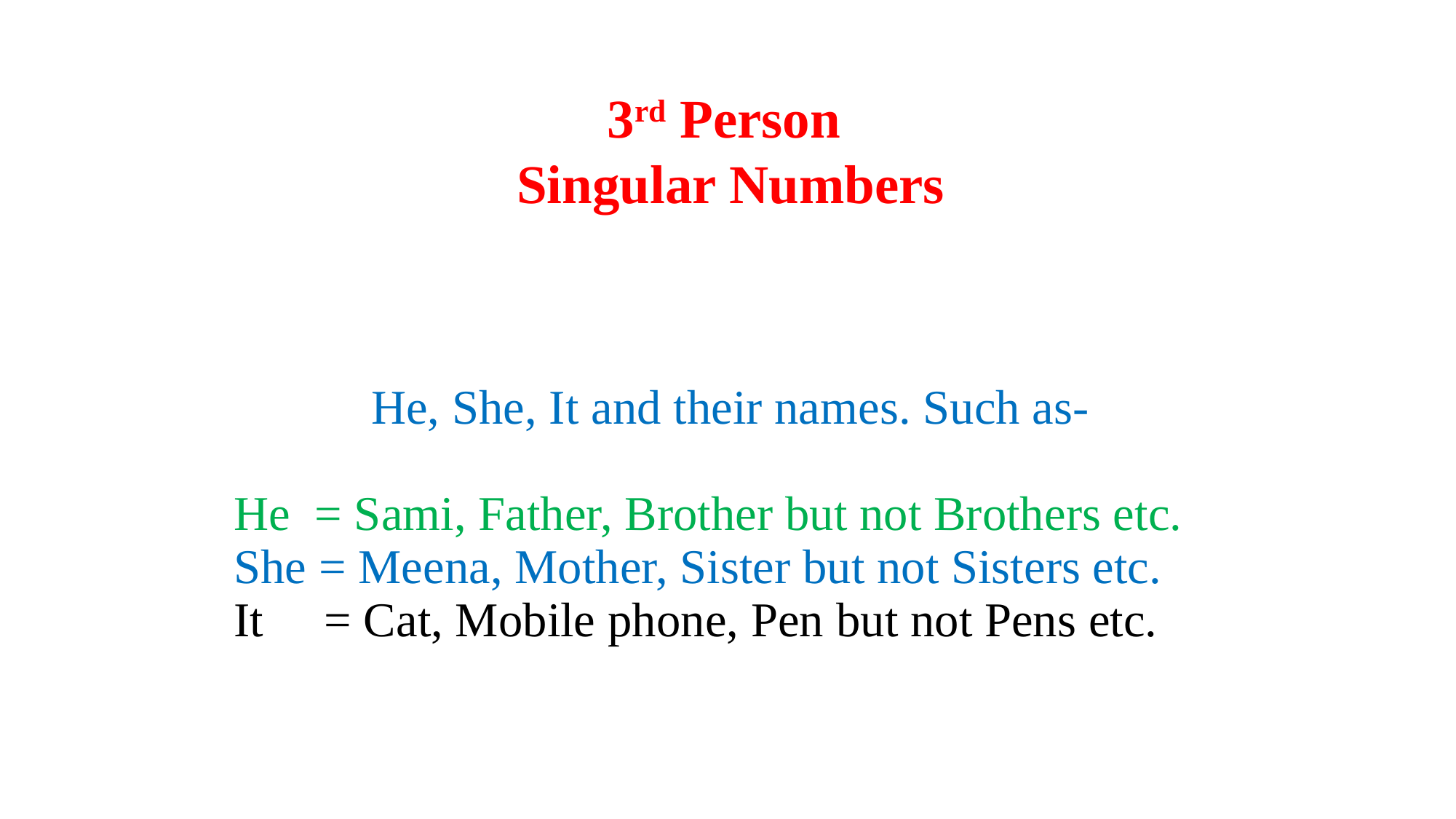

3rd Person
Singular Numbers
He, She, It and their names. Such as-

He  = Sami, Father, Brother but not Brothers etc.
She = Meena, Mother, Sister but not Sisters etc.
It     = Cat, Mobile phone, Pen but not Pens etc.